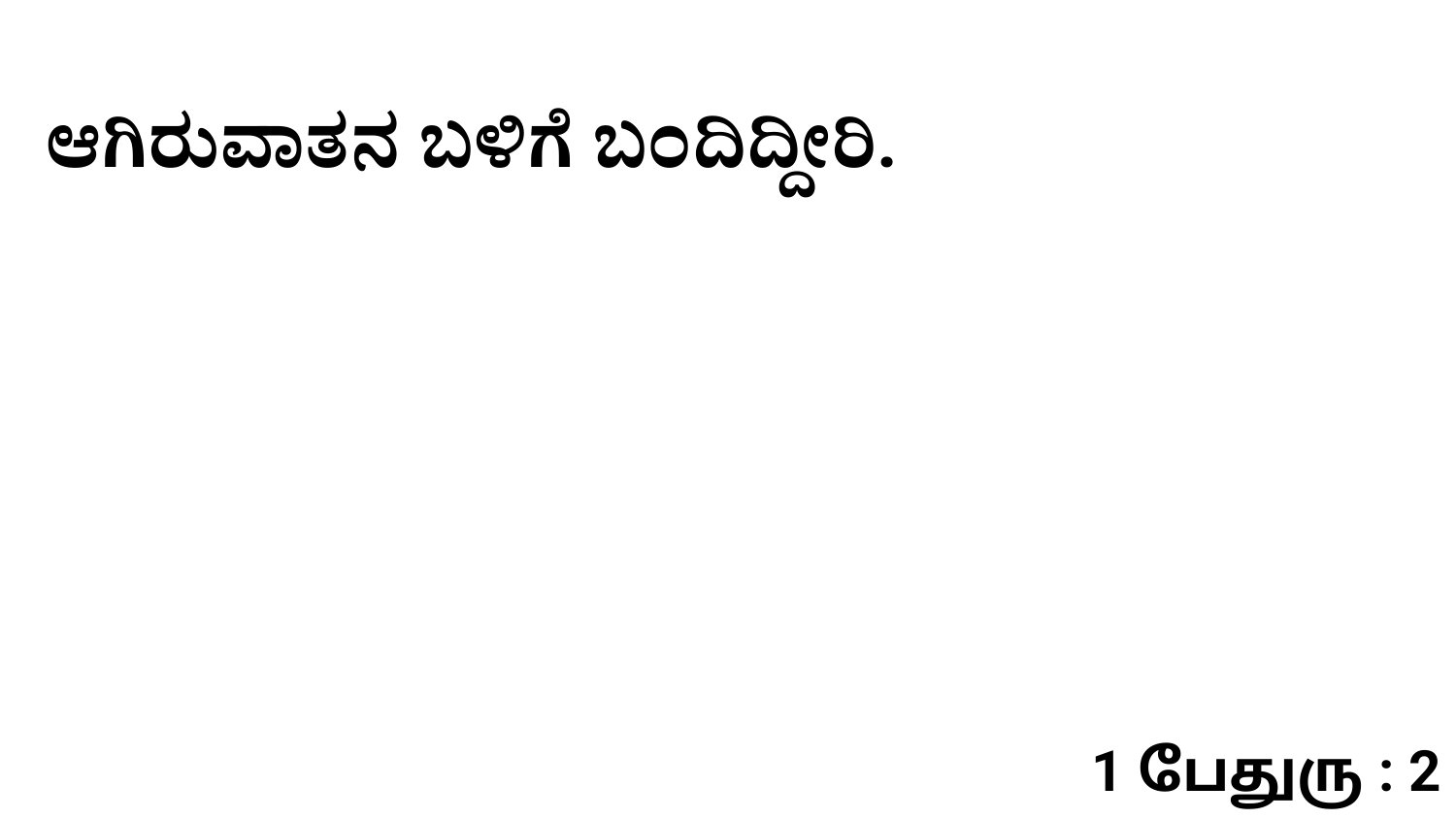

ಆಗಿರುವಾತನ ಬಳಿಗೆ ಬಂದಿದ್ದೀರಿ.
1 பேதுரு : 2